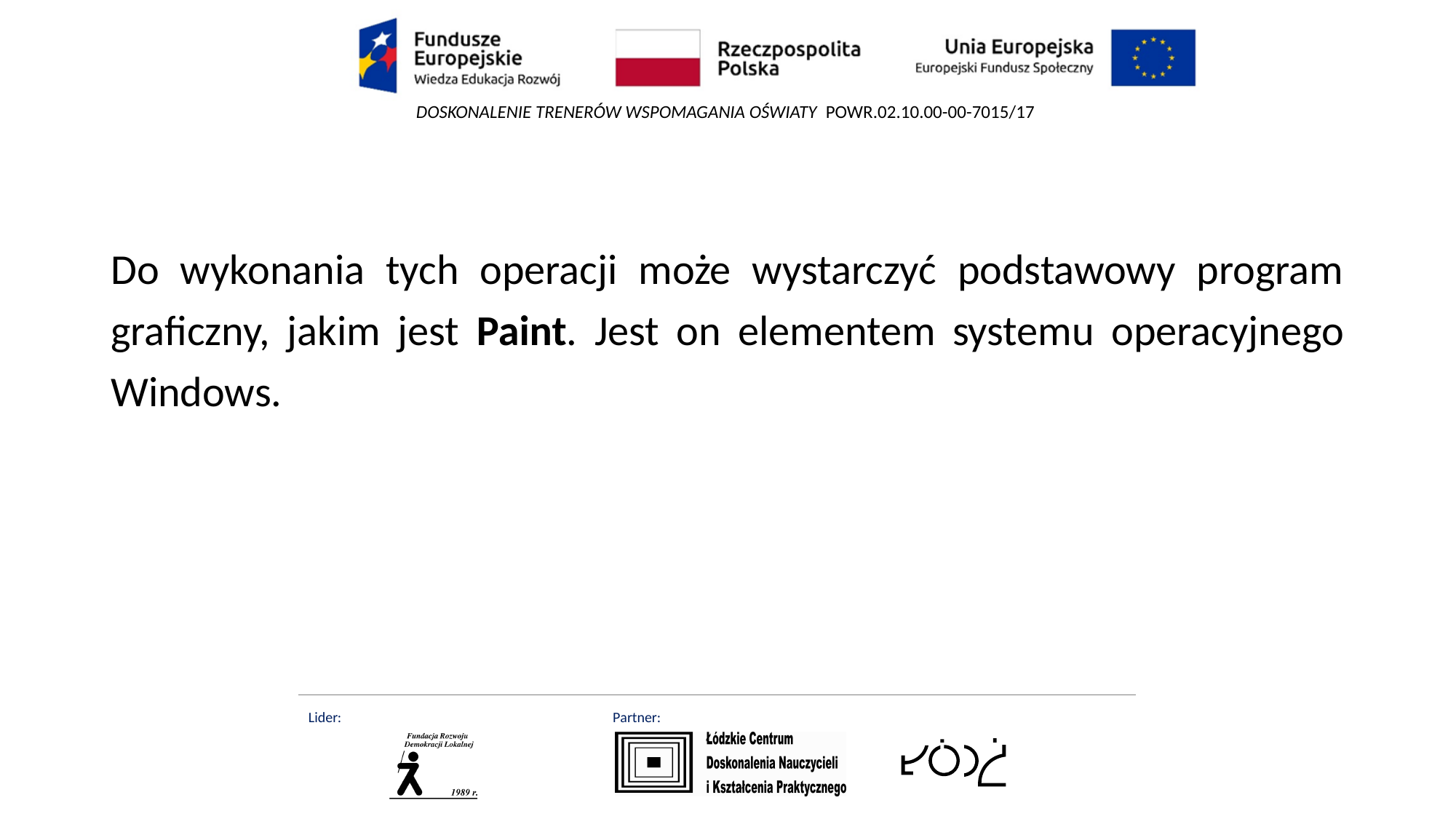

Do wykonania tych operacji może wystarczyć podstawowy program graficzny, jakim jest Paint. Jest on elementem systemu operacyjnego Windows.